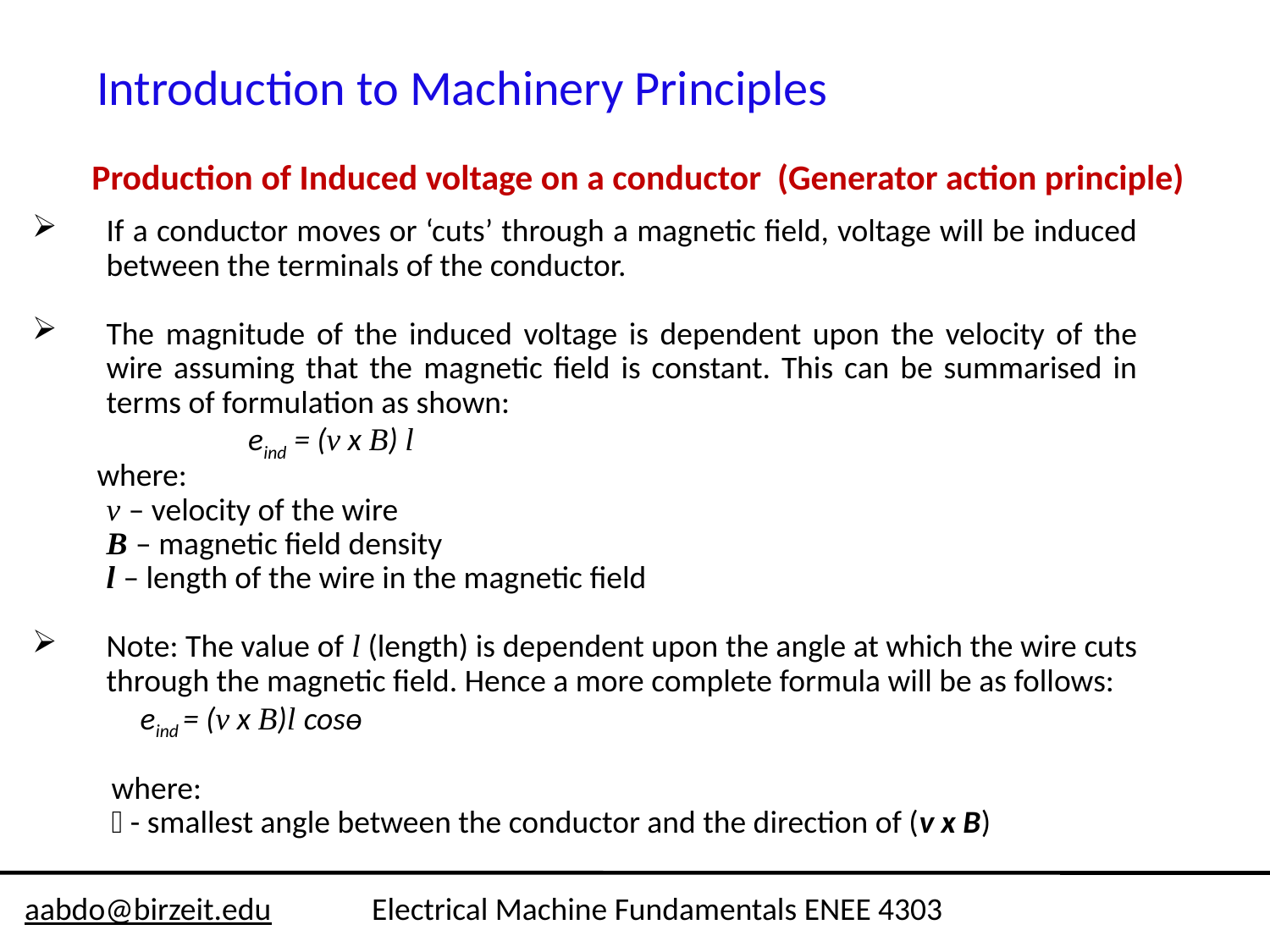

Introduction to Machinery Principles
Production of Induced voltage on a conductor  (Generator action principle)
If a conductor moves or ‘cuts’ through a magnetic field, voltage will be induced between the terminals of the conductor.

The magnitude of the induced voltage is dependent upon the velocity of the wire assuming that the magnetic field is constant. This can be summarised in terms of formulation as shown:
                              eind = (v x B) l
         where:
	v – velocity of the wire
	B – magnetic field density
	l – length of the wire in the magnetic field

Note: The value of l (length) is dependent upon the angle at which the wire cuts through the magnetic field. Hence a more complete formula will be as follows:
               eind = (v x B)l cosѳ

           where:
           θ - smallest angle between the conductor and the direction of (v x B)
aabdo@birzeit.edu              Electrical Machine Fundamentals ENEE 4303